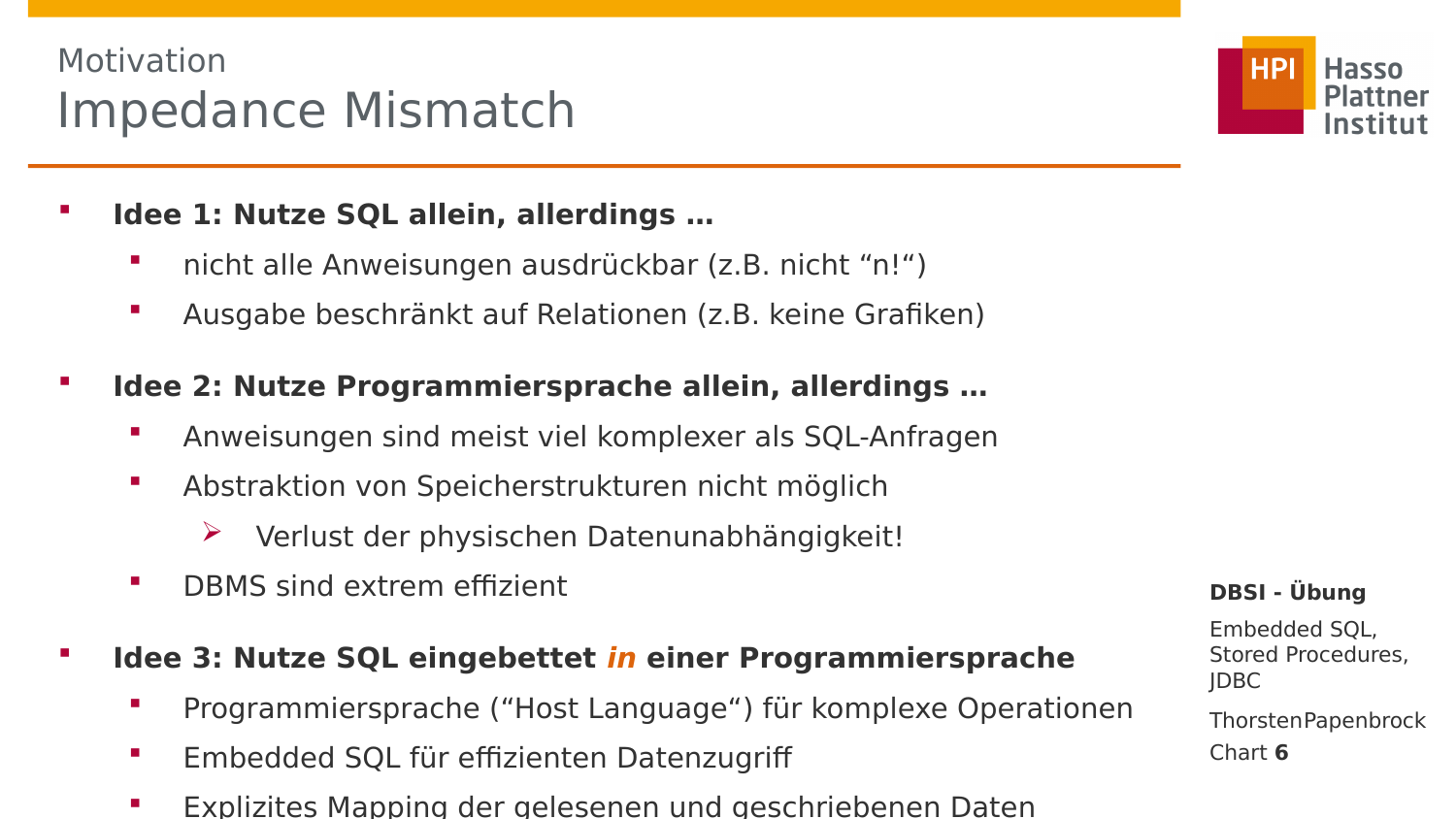

# Motivation Impedance Mismatch
Idee 1: Nutze SQL allein, allerdings …
nicht alle Anweisungen ausdrückbar (z.B. nicht “n!“)
Ausgabe beschränkt auf Relationen (z.B. keine Grafiken)

Idee 2: Nutze Programmiersprache allein, allerdings …
Anweisungen sind meist viel komplexer als SQL-Anfragen
Abstraktion von Speicherstrukturen nicht möglich
Verlust der physischen Datenunabhängigkeit!
DBMS sind extrem effizient

Idee 3: Nutze SQL eingebettet in einer Programmiersprache
Programmiersprache (“Host Language“) für komplexe Operationen
Embedded SQL für effizienten Datenzugriff
Explizites Mapping der gelesenen und geschriebenen Daten
DBSI - Übung
Embedded SQL, Stored Procedures, JDBC
Thorsten Papenbrock
Chart 6